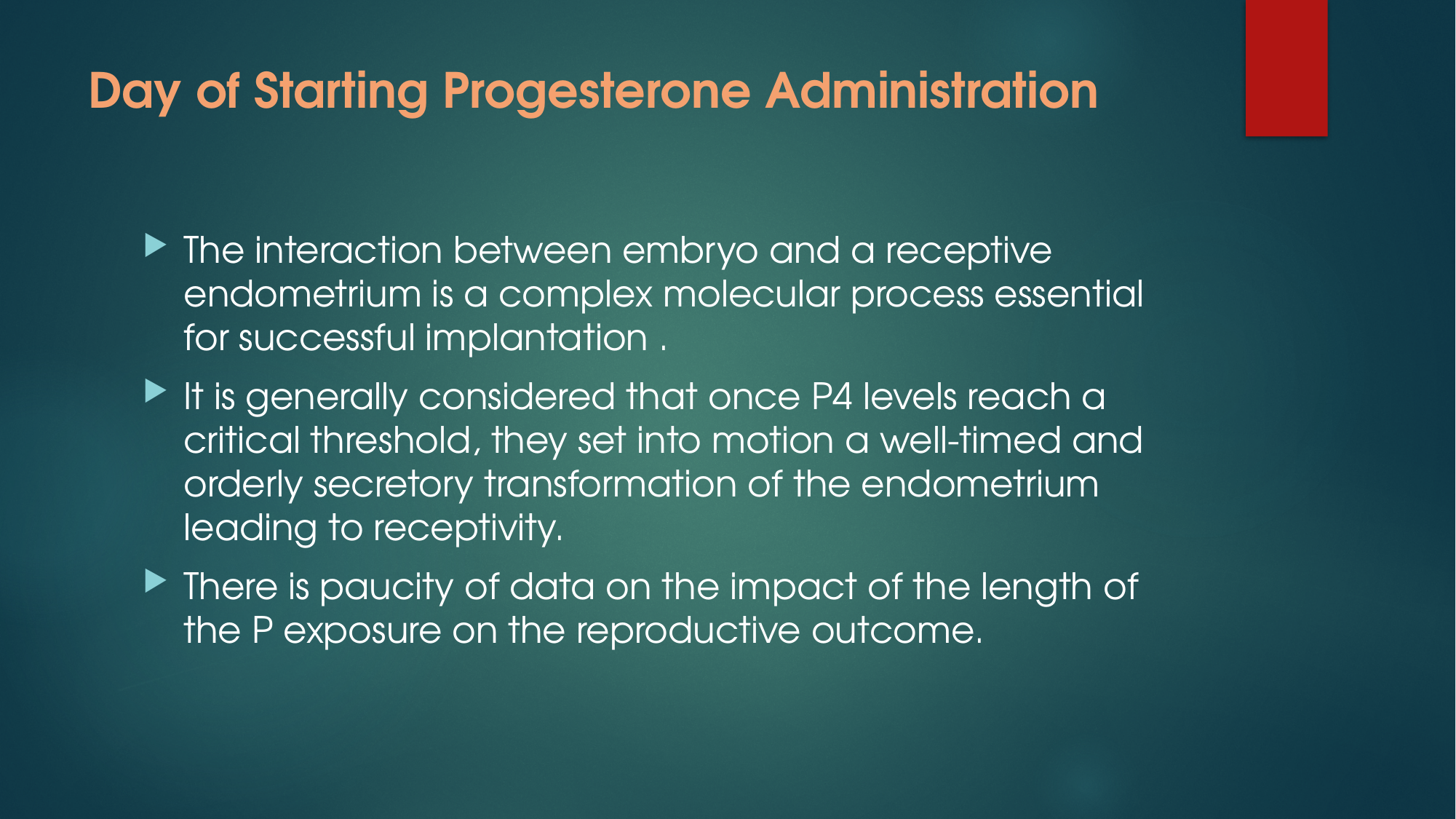

# Day of Starting Progesterone Administration
The interaction between embryo and a receptive endometrium is a complex molecular process essential for successful implantation .
It is generally considered that once P4 levels reach a critical threshold, they set into motion a well-timed and orderly secretory transformation of the endometrium leading to receptivity.
There is paucity of data on the impact of the length of the P exposure on the reproductive outcome.